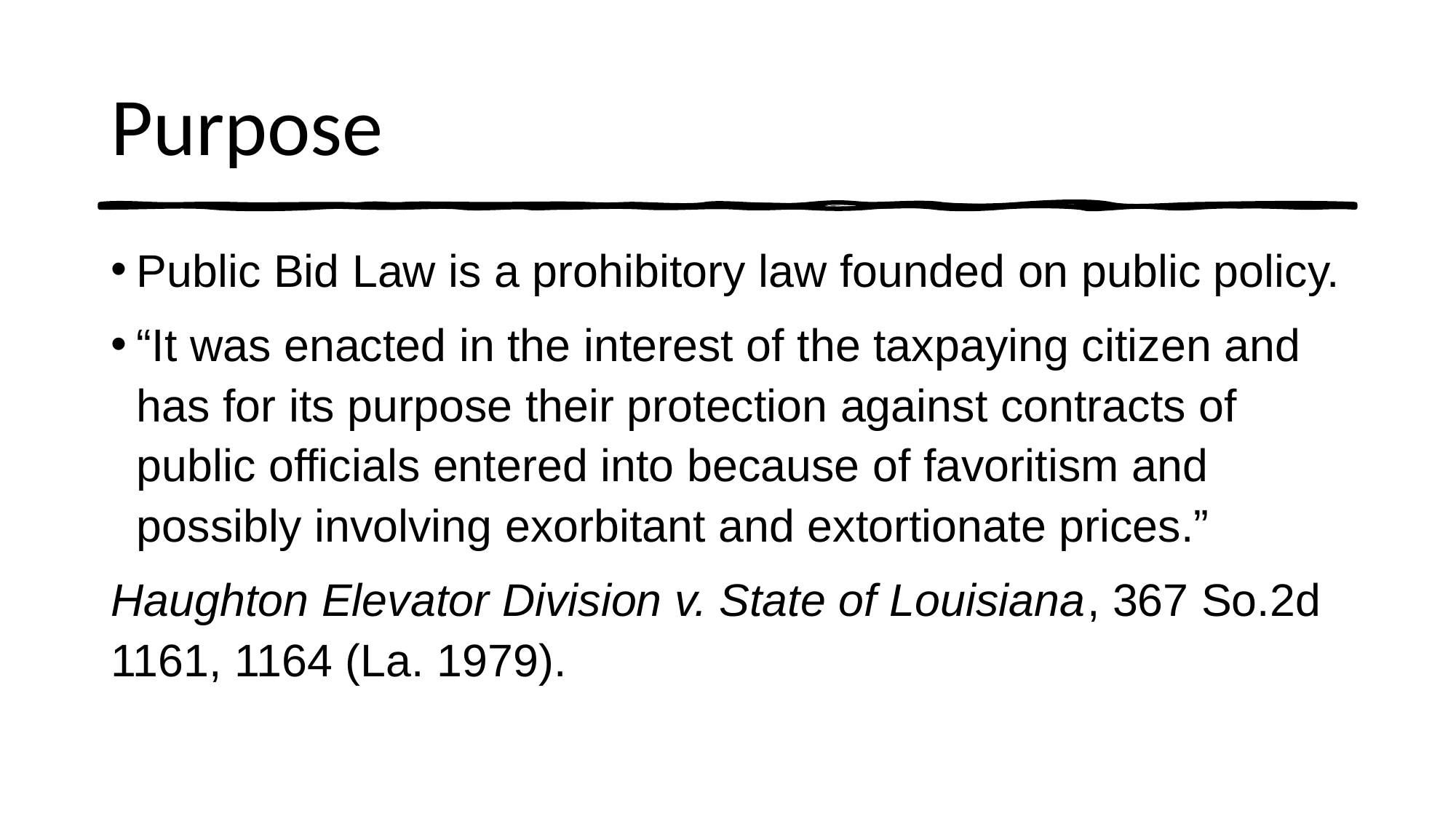

# Purpose
Public Bid Law is a prohibitory law founded on public policy.
“It was enacted in the interest of the taxpaying citizen and has for its purpose their protection against contracts of public officials entered into because of favoritism and possibly involving exorbitant and extortionate prices.”
Haughton Elevator Division v. State of Louisiana, 367 So.2d 1161, 1164 (La. 1979).